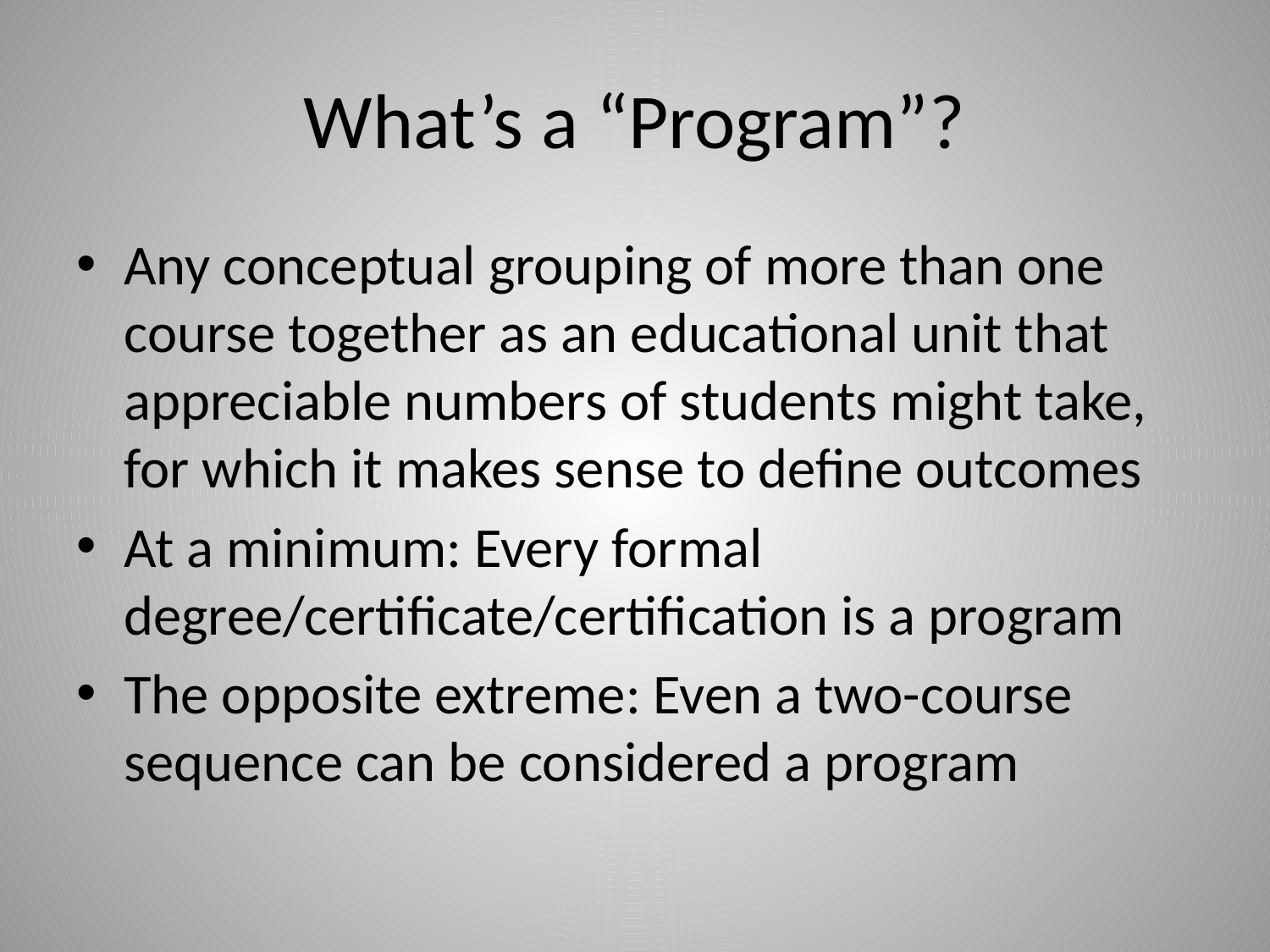

# What’s a “Program”?
Any conceptual grouping of more than one course together as an educational unit that appreciable numbers of students might take, for which it makes sense to define outcomes
At a minimum: Every formal degree/certificate/certification is a program
The opposite extreme: Even a two-course sequence can be considered a program